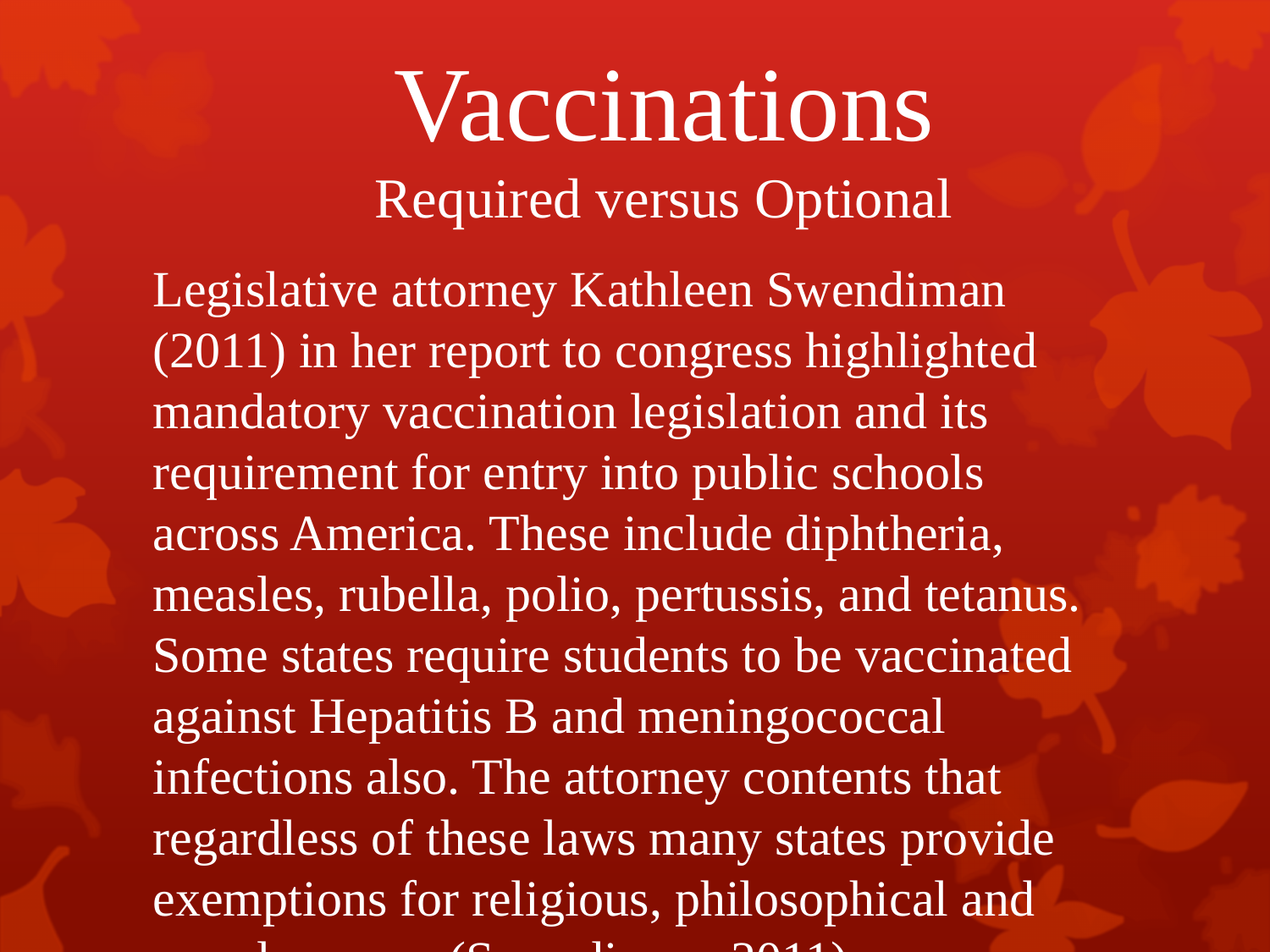

# Vaccinations Required versus Optional

Legislative attorney Kathleen Swendiman (2011) in her report to congress highlighted mandatory vaccination legislation and its requirement for entry into public schools across America. These include diphtheria, measles, rubella, polio, pertussis, and tetanus. Some states require students to be vaccinated against Hepatitis B and meningococcal infections also. The attorney contents that regardless of these laws many states provide exemptions for religious, philosophical and moral reasons (Swendiman, 2011).